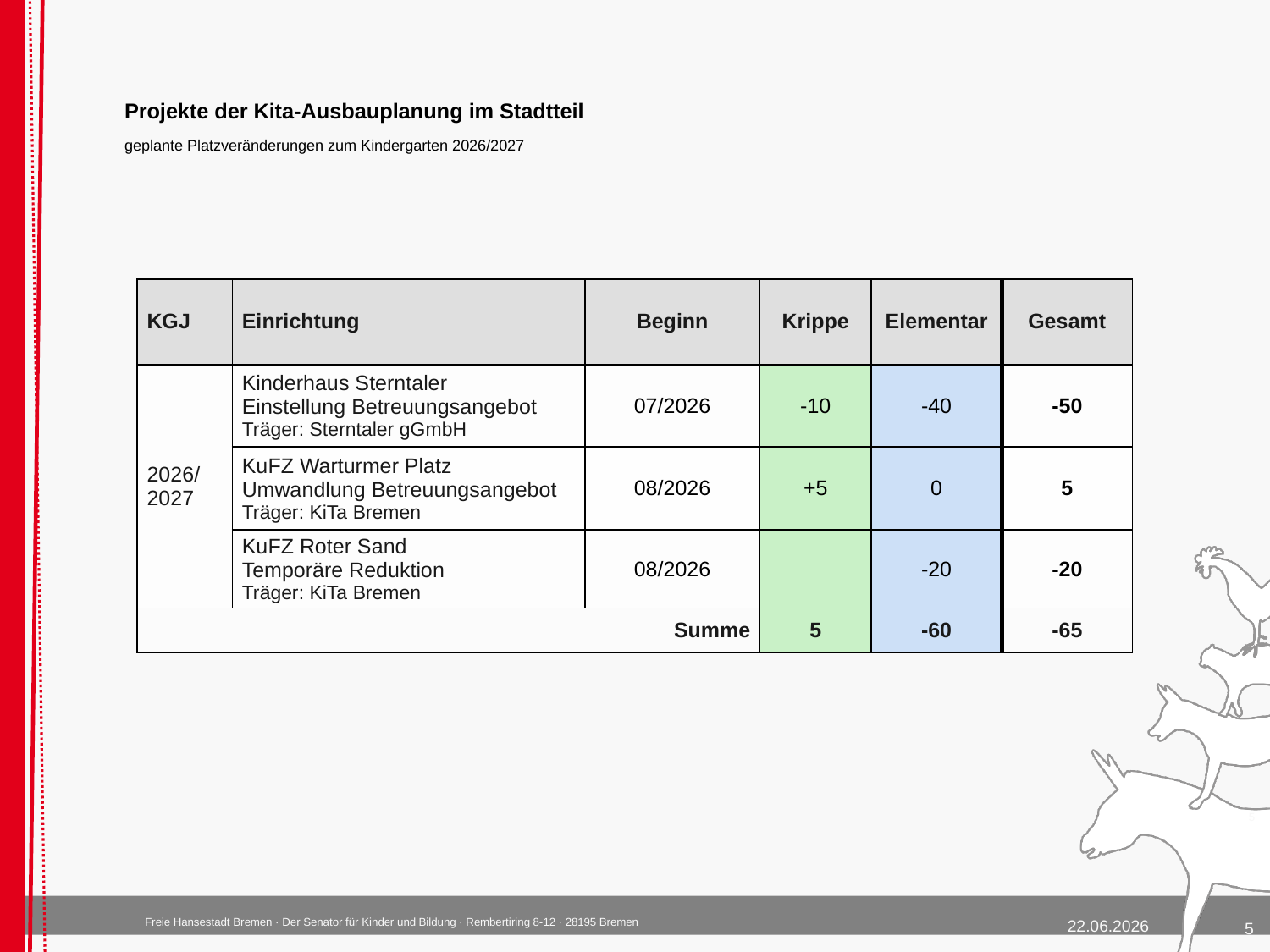

Projekte der Kita-Ausbauplanung im Stadtteil
geplante Platzveränderungen zum Kindergarten 2026/2027

| KGJ | Einrichtung | Beginn | Krippe | Elementar | Gesamt |
| --- | --- | --- | --- | --- | --- |
| 2026/ 2027 | Kinderhaus Sterntaler Einstellung Betreuungsangebot Träger: Sterntaler gGmbH | 07/2026 | -10 | -40 | -50 |
|  | KuFZ Warturmer Platz Umwandlung Betreuungsangebot Träger: KiTa Bremen | 08/2026 | +5 | 0 | 5 |
|  | KuFZ Roter Sand Temporäre Reduktion Träger: KiTa Bremen | 08/2026 |  | -20 | -20 |
| Summe |  |  | 5 | -60 | -65 |
5
5